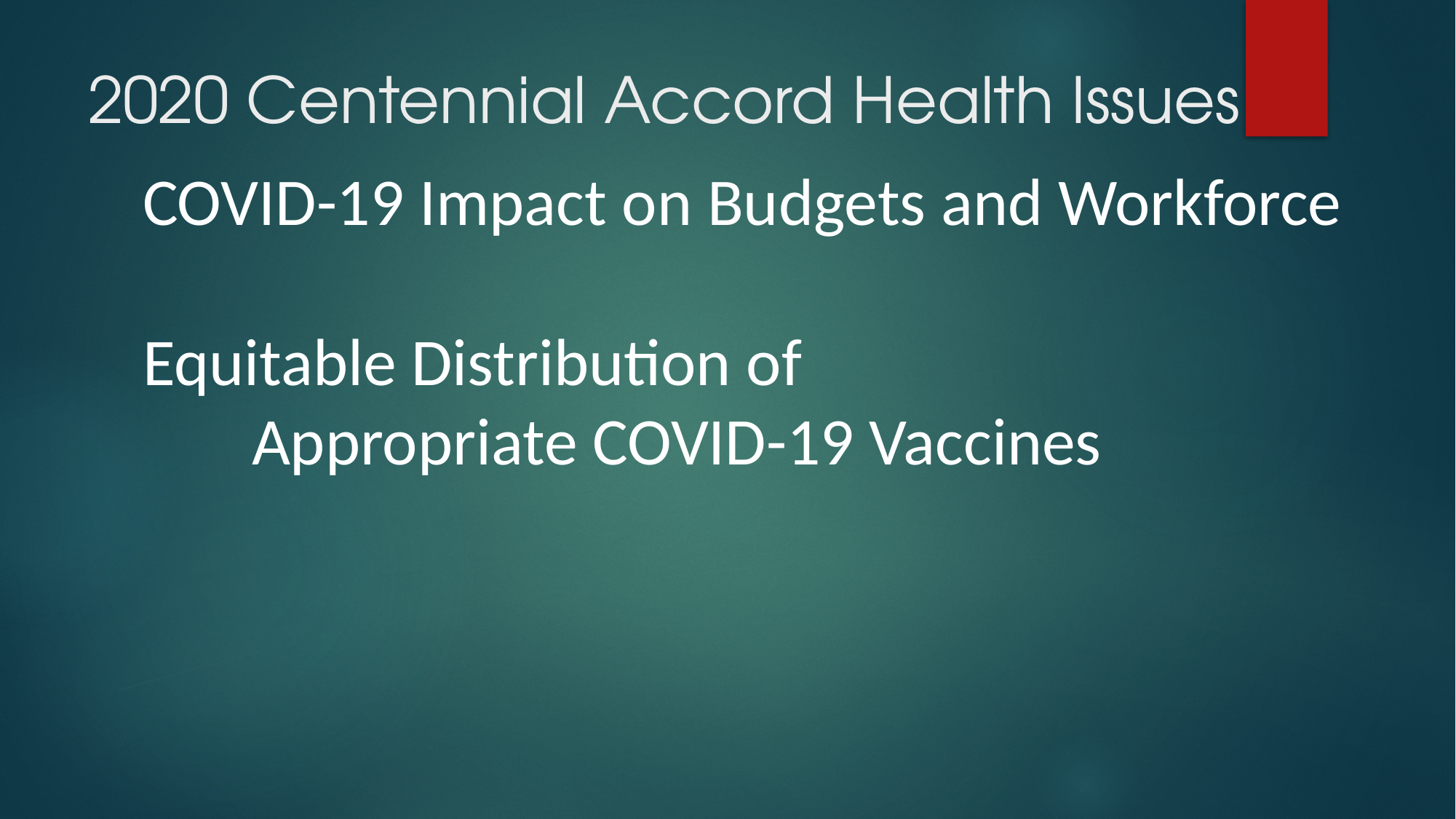

# 2020 Centennial Accord Health Issues
COVID-19 Impact on Budgets and Workforce

Equitable Distribution of
	Appropriate COVID-19 Vaccines